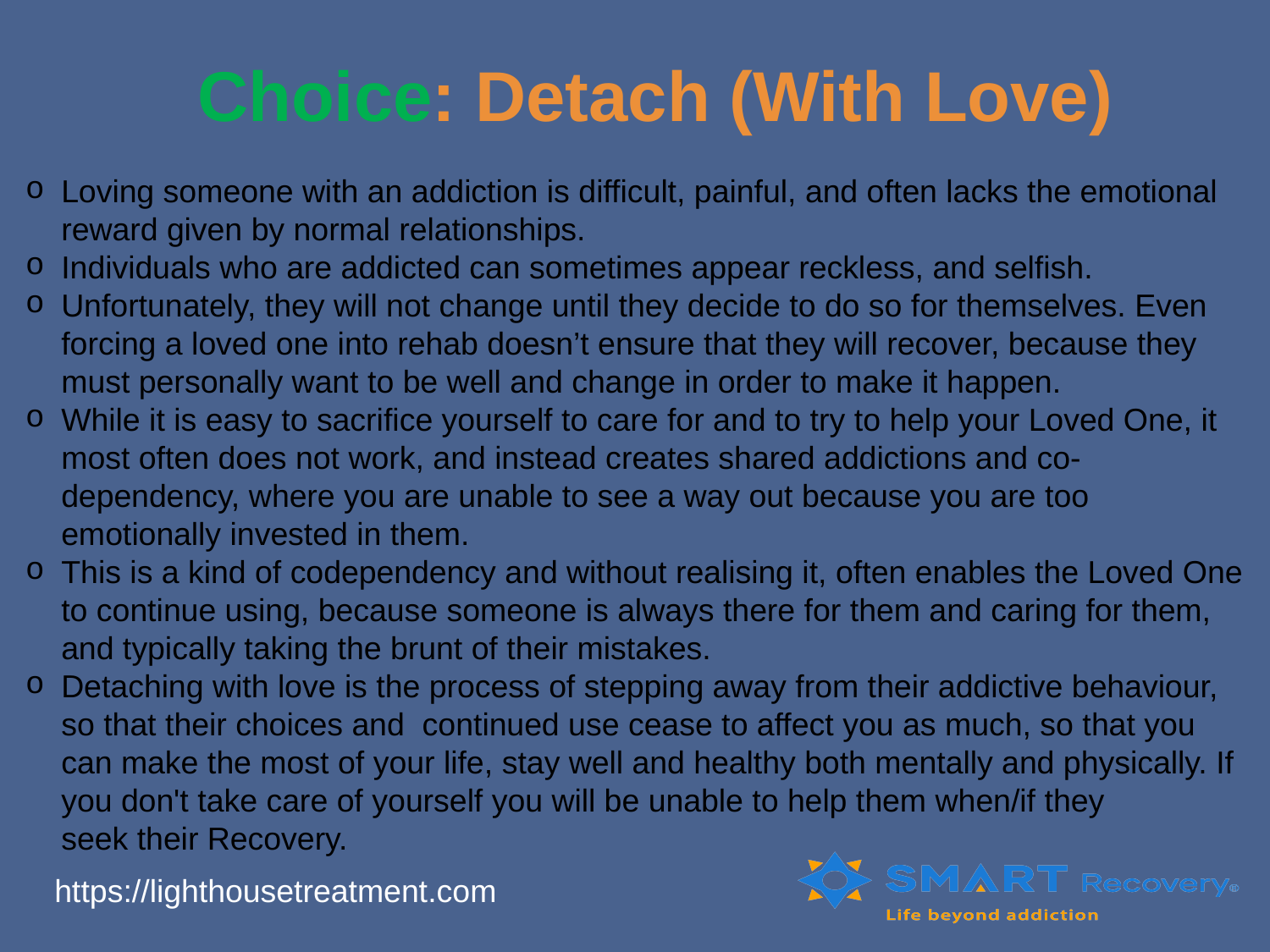

# Choice: Detach (With Love)
Loving someone with an addiction is difficult, painful, and often lacks the emotional reward given by normal relationships.
Individuals who are addicted can sometimes appear reckless, and selfish.
Unfortunately, they will not change until they decide to do so for themselves. Even forcing a loved one into rehab doesn’t ensure that they will recover, because they must personally want to be well and change in order to make it happen.
While it is easy to sacrifice yourself to care for and to try to help your Loved One, it most often does not work, and instead creates shared addictions and co-dependency, where you are unable to see a way out because you are too emotionally invested in them.
This is a kind of codependency and without realising it, often enables the Loved One to continue using, because someone is always there for them and caring for them, and typically taking the brunt of their mistakes.
Detaching with love is the process of stepping away from their addictive behaviour, so that their choices and  continued use cease to affect you as much, so that you can make the most of your life, stay well and healthy both mentally and physically. If you don't take care of yourself you will be unable to help them when/if they seek their Recovery.
https://lighthousetreatment.com